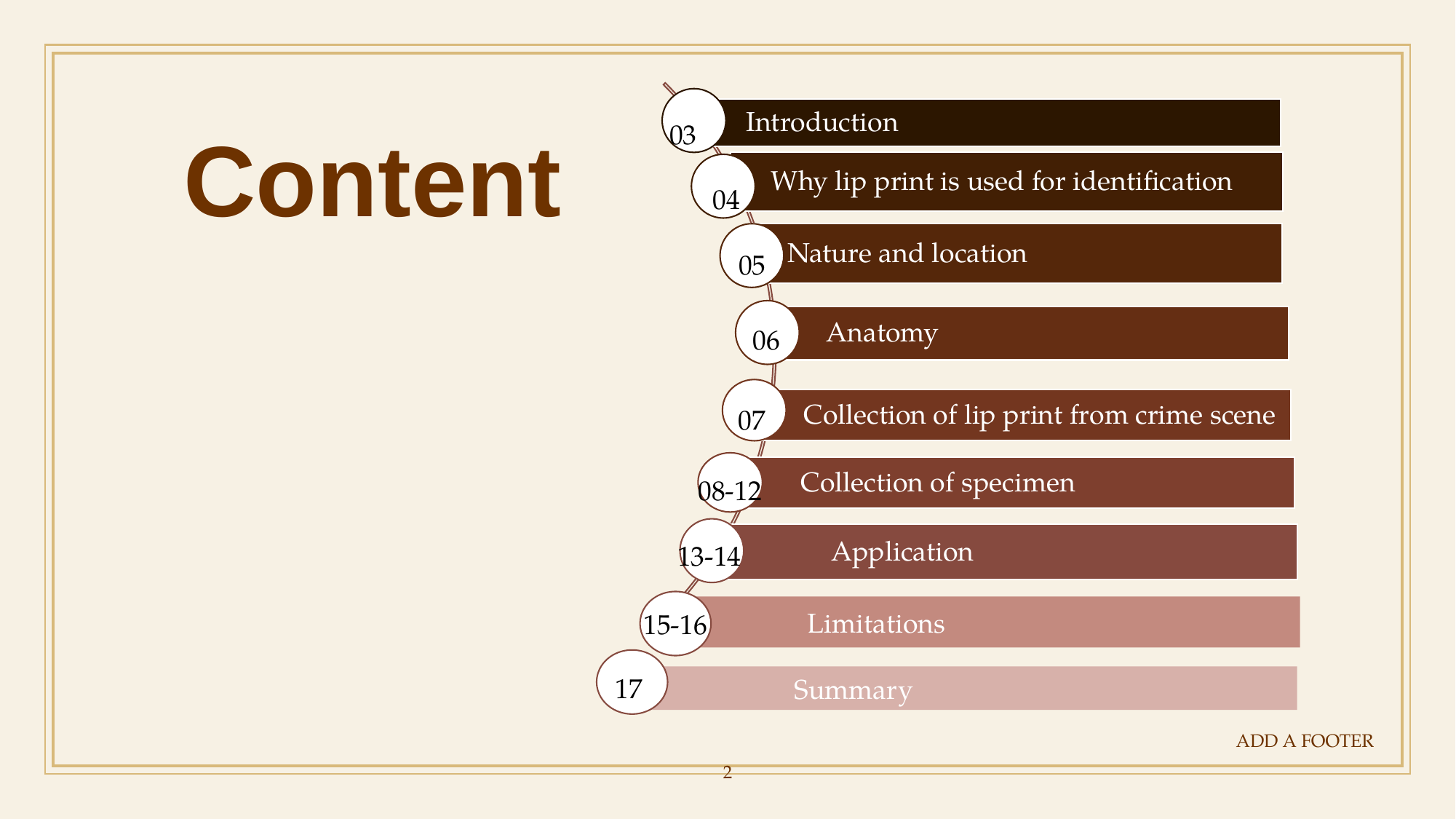

Introduction
Why lip print is used for identification
Nature and location
     Anatomy
 Collection of lip print from crime scene
  Collection of specimen
           Application
# Content
03
04
05
06
07
08-12
13-14

L              Limitations
15-16

17
                   Summary
ADD A FOOTER
2